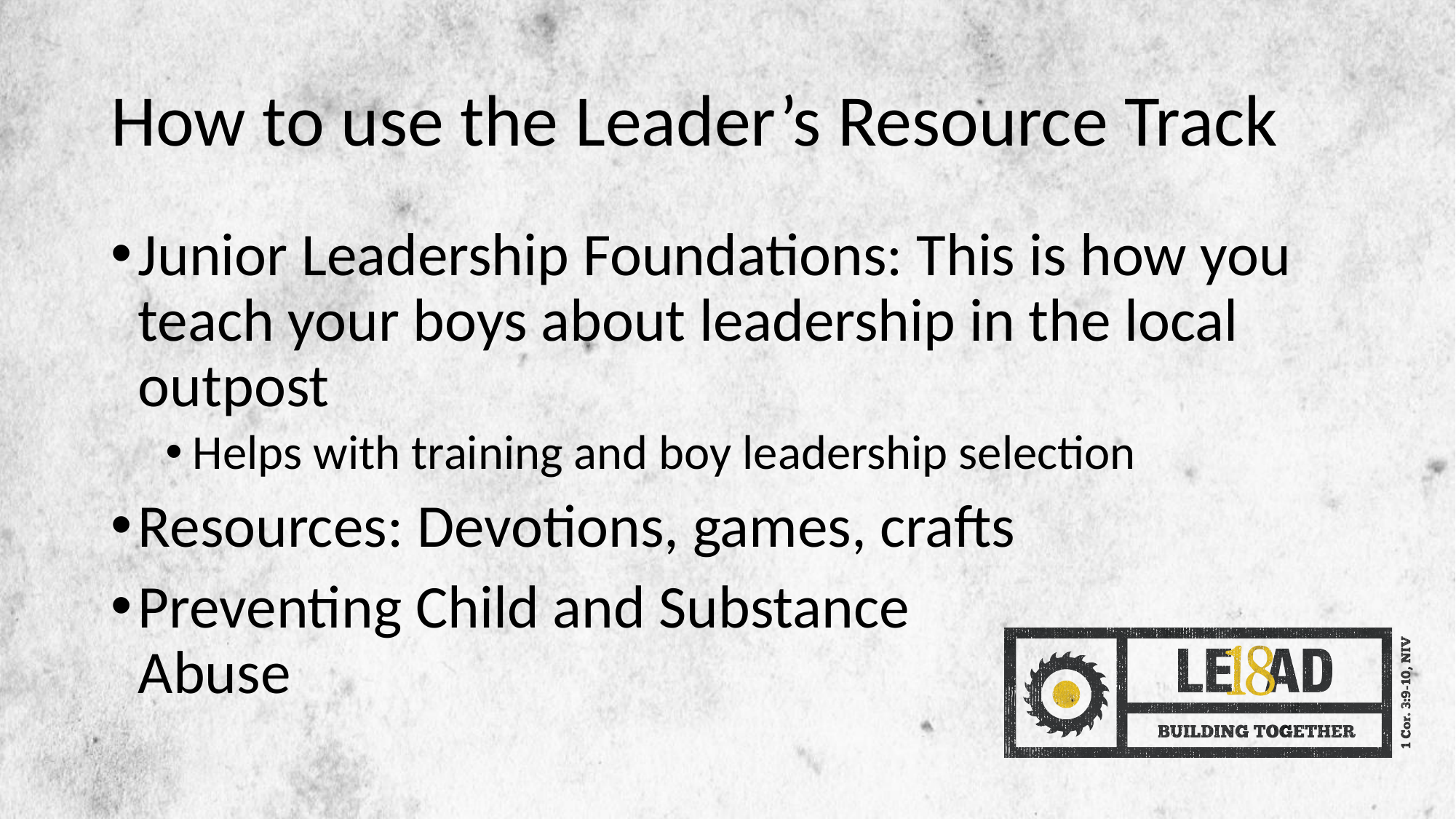

# How to use the Leader’s Resource Track
Junior Leadership Foundations: This is how you teach your boys about leadership in the local outpost
Helps with training and boy leadership selection
Resources: Devotions, games, crafts
Preventing Child and Substance
Abuse